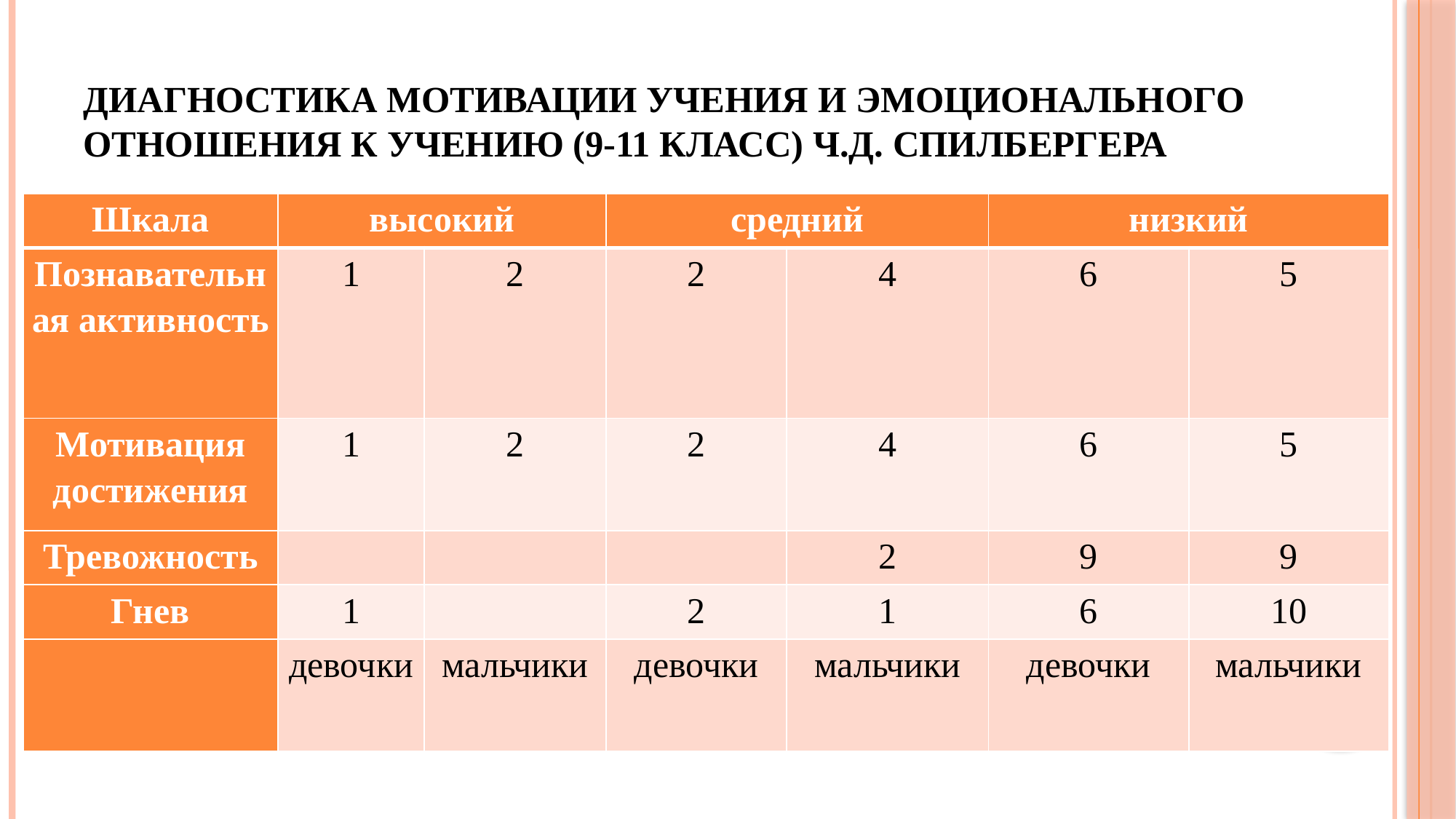

# диагностика мотивации учения и эмоционального отношения к учению (9-11 класс) Ч.Д. Спилбергера
| Шкала | высокий |  | средний |  | низкий |  |
| --- | --- | --- | --- | --- | --- | --- |
| Познавательная активность | 1 | 2 | 2 | 4 | 6 | 5 |
| Мотивация достижения | 1 | 2 | 2 | 4 | 6 | 5 |
| Тревожность |  |  |  | 2 | 9 | 9 |
| Гнев | 1 |  | 2 | 1 | 6 | 10 |
|  | девочки | мальчики | девочки | мальчики | девочки | мальчики |